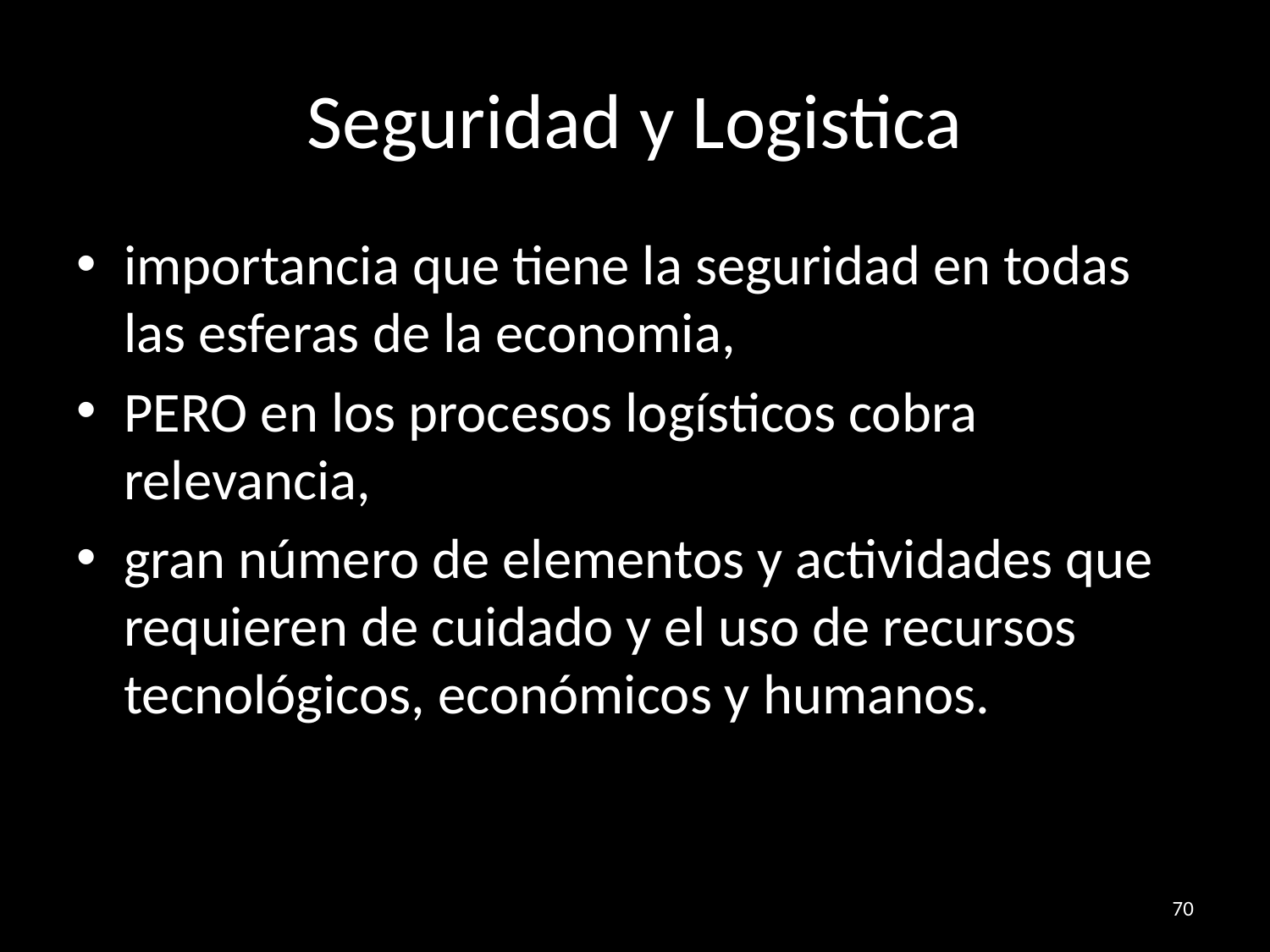

# Seguridad y Logistica
importancia que tiene la seguridad en todas las esferas de la economia,
PERO en los procesos logísticos cobra relevancia,
gran número de elementos y actividades que requieren de cuidado y el uso de recursos tecnológicos, económicos y humanos.
70